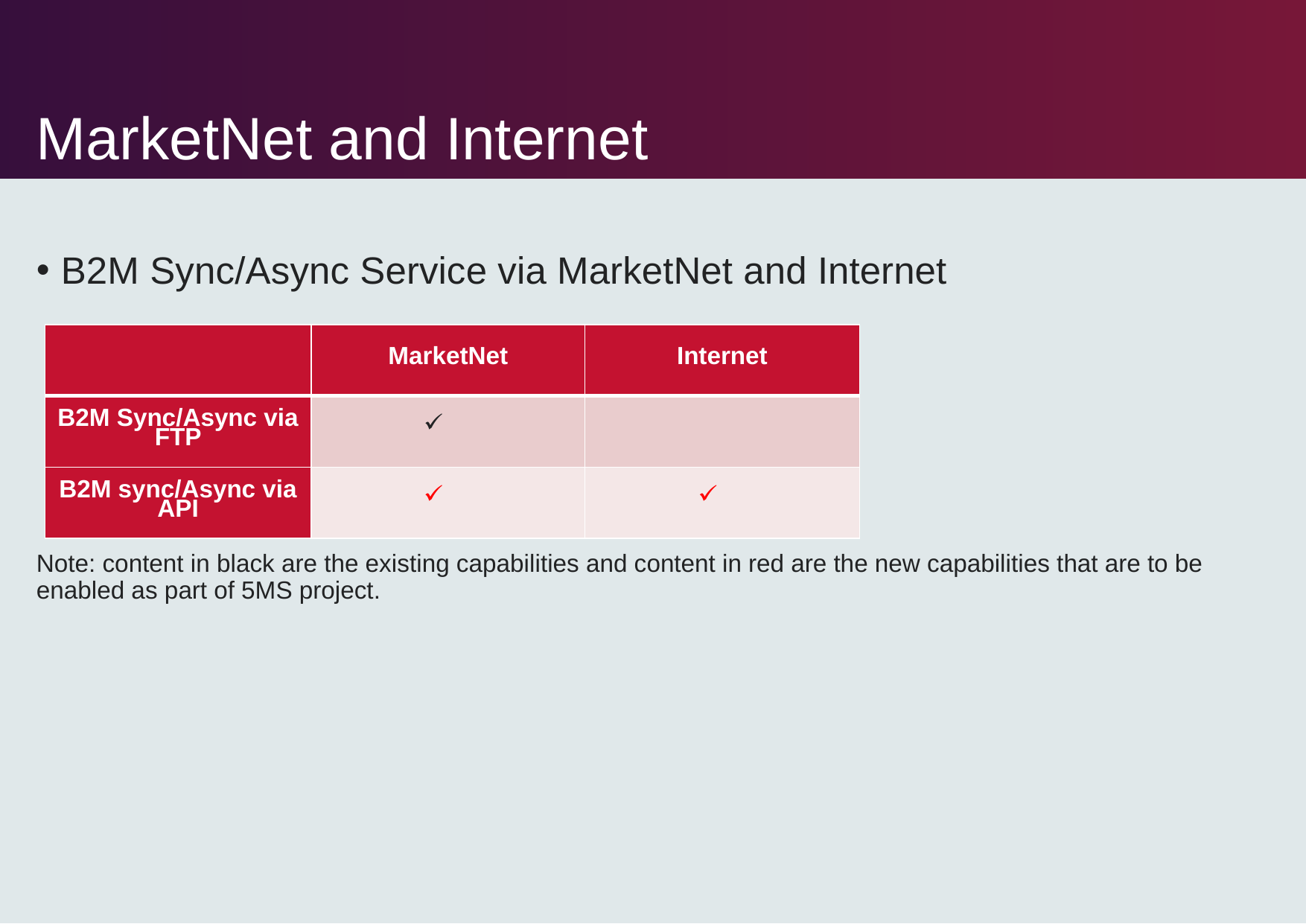

# MarketNet and Internet
B2M Sync/Async Service via MarketNet and Internet

Note: content in black are the existing capabilities and content in red are the new capabilities that are to be enabled as part of 5MS project.

|  | MarketNet | Internet |
| --- | --- | --- |
| B2M Sync/Async via FTP |  |  |
| B2M sync/Async via API |  |  |